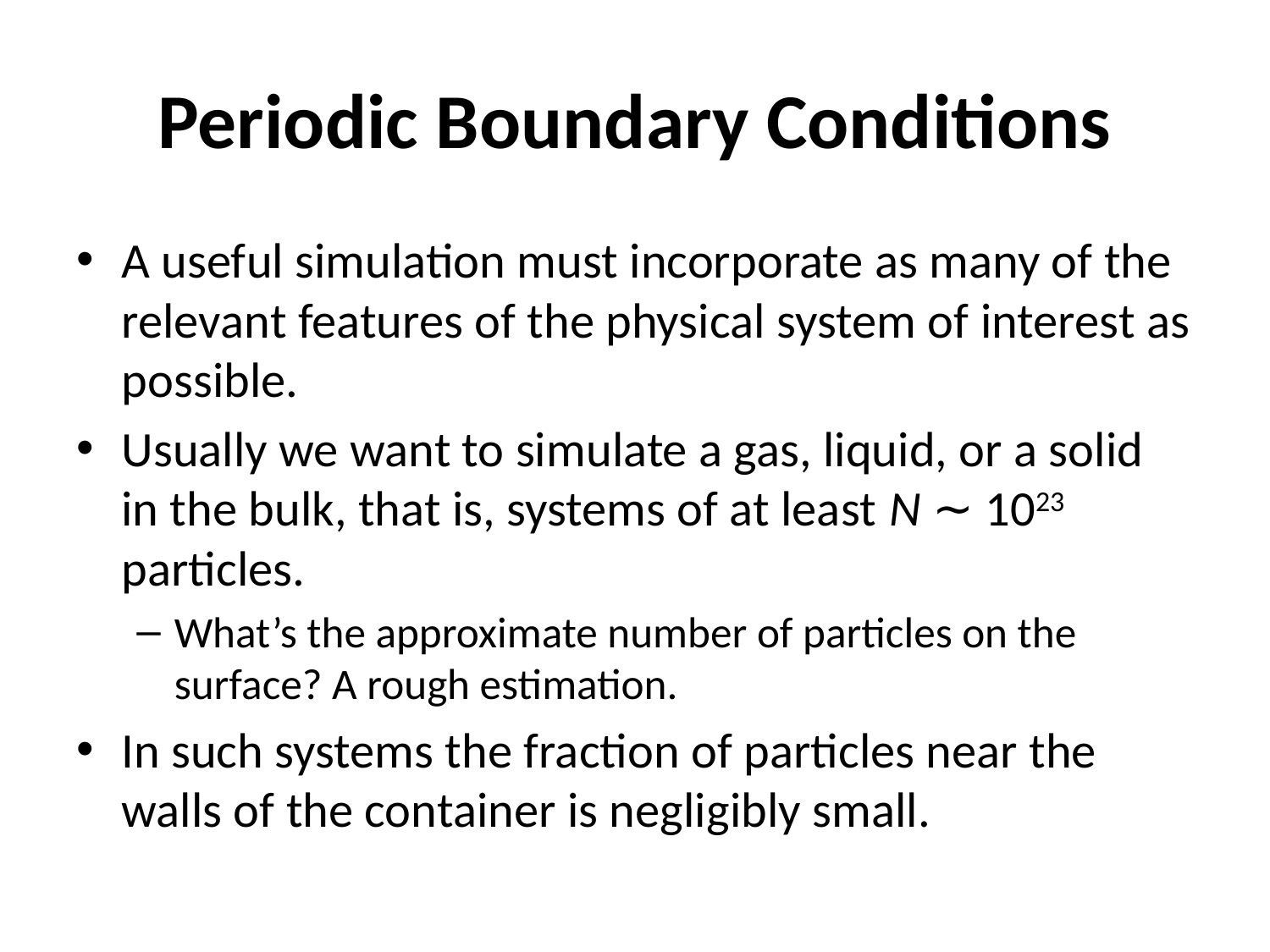

# Periodic Boundary Conditions
A useful simulation must incorporate as many of the relevant features of the physical system of interest as possible.
Usually we want to simulate a gas, liquid, or a solid in the bulk, that is, systems of at least N ∼ 1023 particles.
What’s the approximate number of particles on the surface? A rough estimation.
In such systems the fraction of particles near the walls of the container is negligibly small.